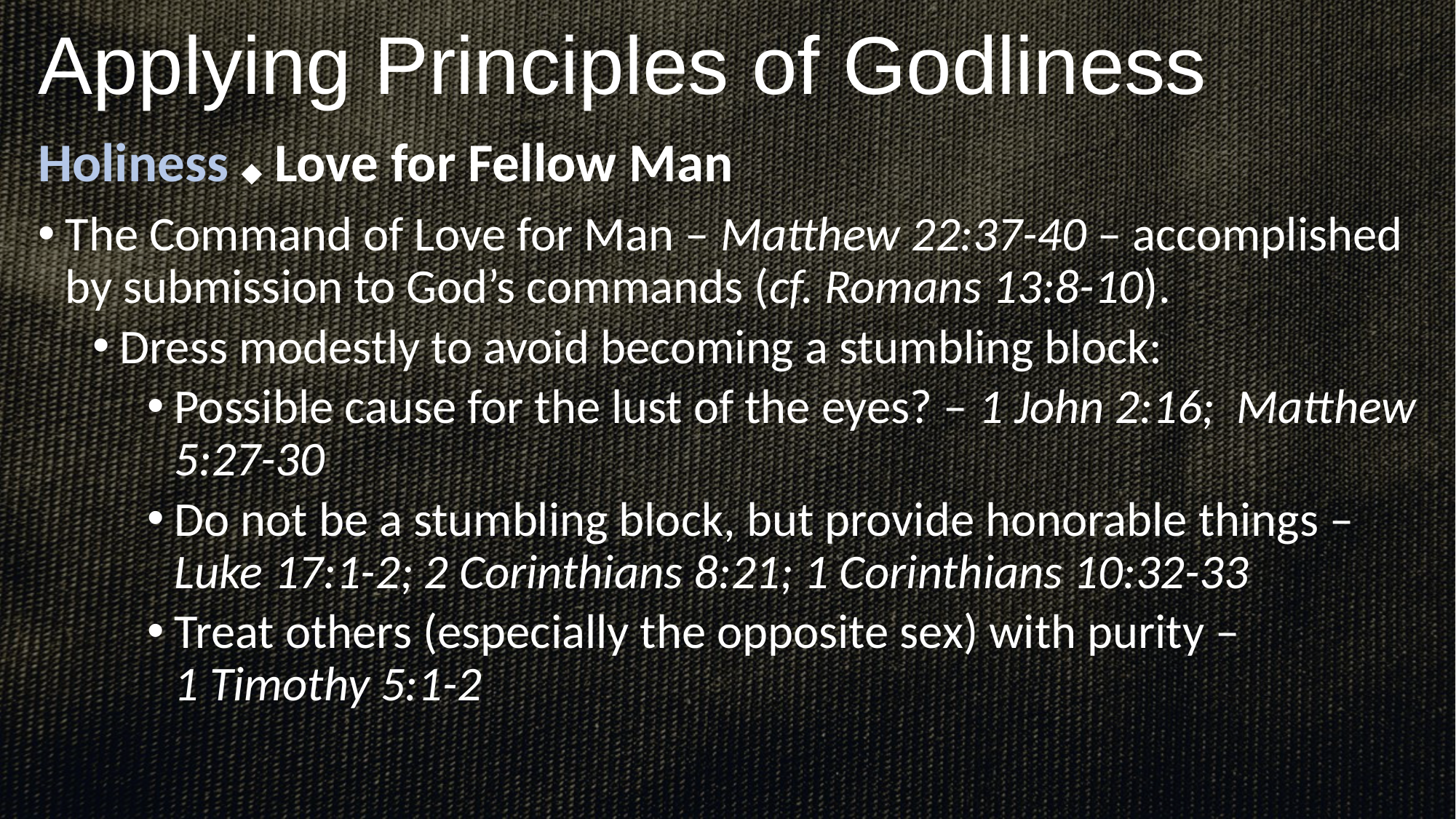

# Applying Principles of Godliness
Holiness ◆ Love for Fellow Man
The Command of Love for Man – Matthew 22:37-40 – accomplished by submission to God’s commands (cf. Romans 13:8-10).
Dress modestly to avoid becoming a stumbling block:
Possible cause for the lust of the eyes? – 1 John 2:16;  Matthew 5:27-30
Do not be a stumbling block, but provide honorable things – Luke 17:1-2; 2 Corinthians 8:21; 1 Corinthians 10:32-33
Treat others (especially the opposite sex) with purity –               1 Timothy 5:1-2